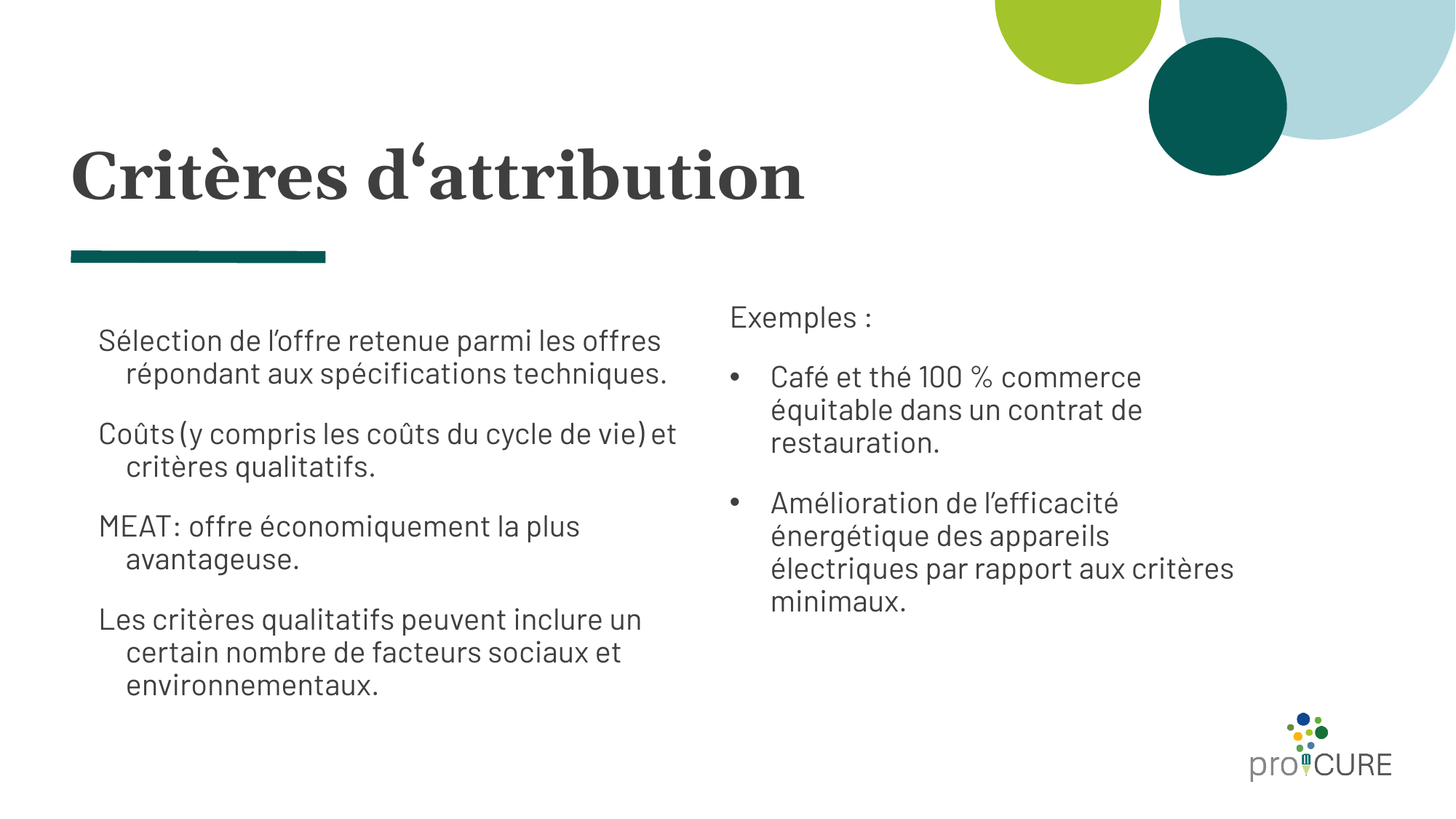

# Critères d‘attribution
Exemples :
Café et thé 100 % commerce équitable dans un contrat de restauration.
Amélioration de l’efficacité énergétique des appareils électriques par rapport aux critères minimaux.
Sélection de l’offre retenue parmi les offres répondant aux spécifications techniques.
Coûts (y compris les coûts du cycle de vie) et critères qualitatifs.
MEAT: offre économiquement la plus avantageuse.
Les critères qualitatifs peuvent inclure un certain nombre de facteurs sociaux et environnementaux.